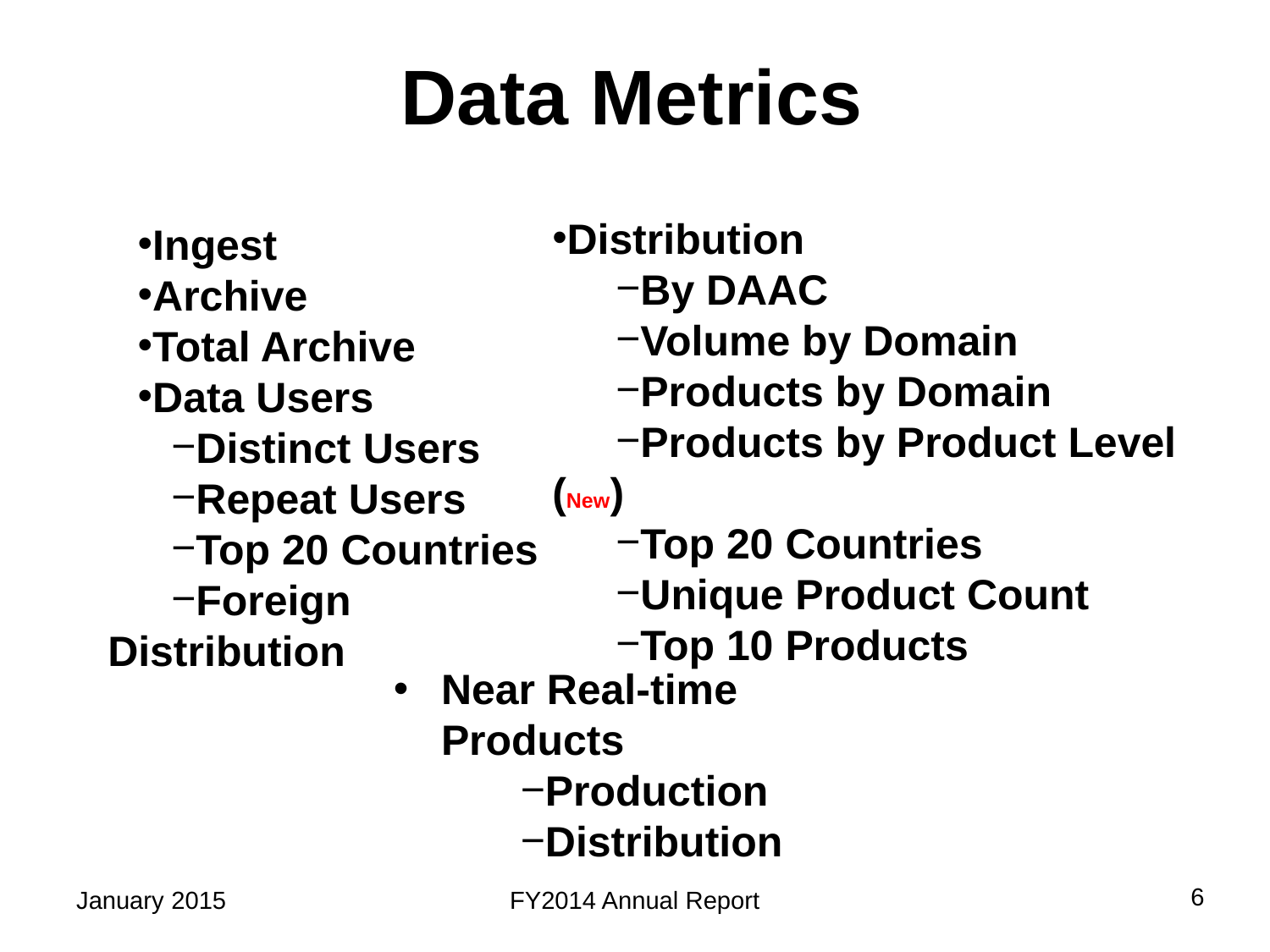

# Data Metrics
Distribution
By DAAC
Volume by Domain
Products by Domain
Products by Product Level (New)
Top 20 Countries
Unique Product Count
Top 10 Products
Ingest
Archive
Total Archive
Data Users
Distinct Users
Repeat Users
Top 20 Countries
Foreign Distribution
Near Real-time Products
Production
Distribution
6
January 2015
FY2014 Annual Report